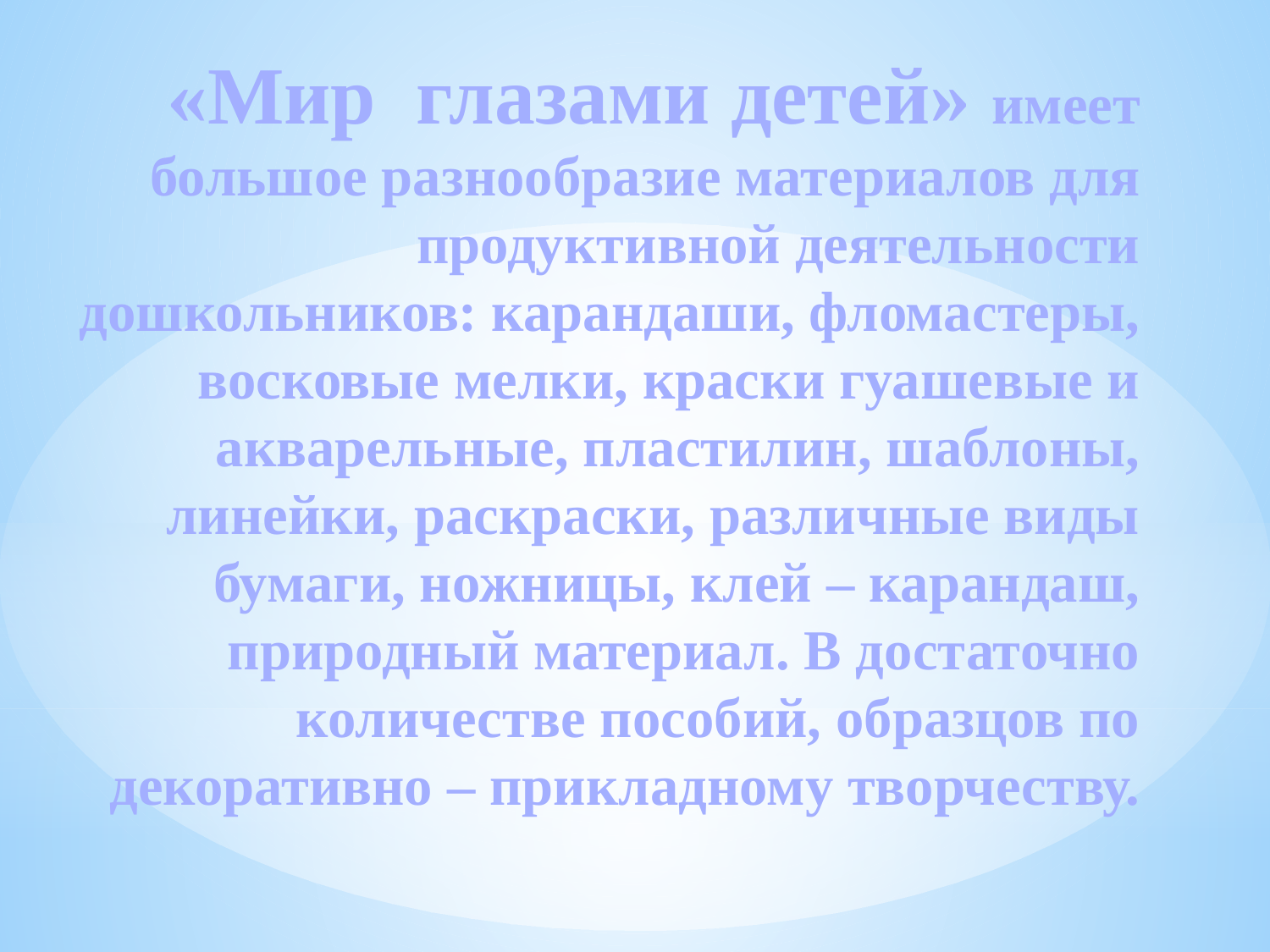

# «Мир  глазами детей» имеет большое разнообразие материалов для продуктивной деятельности дошкольников: карандаши, фломастеры, восковые мелки, краски гуашевые и акварельные, пластилин, шаблоны, линейки, раскраски, различные виды бумаги, ножницы, клей – карандаш, природный материал. В достаточно количестве пособий, образцов по декоративно – прикладному творчеству.